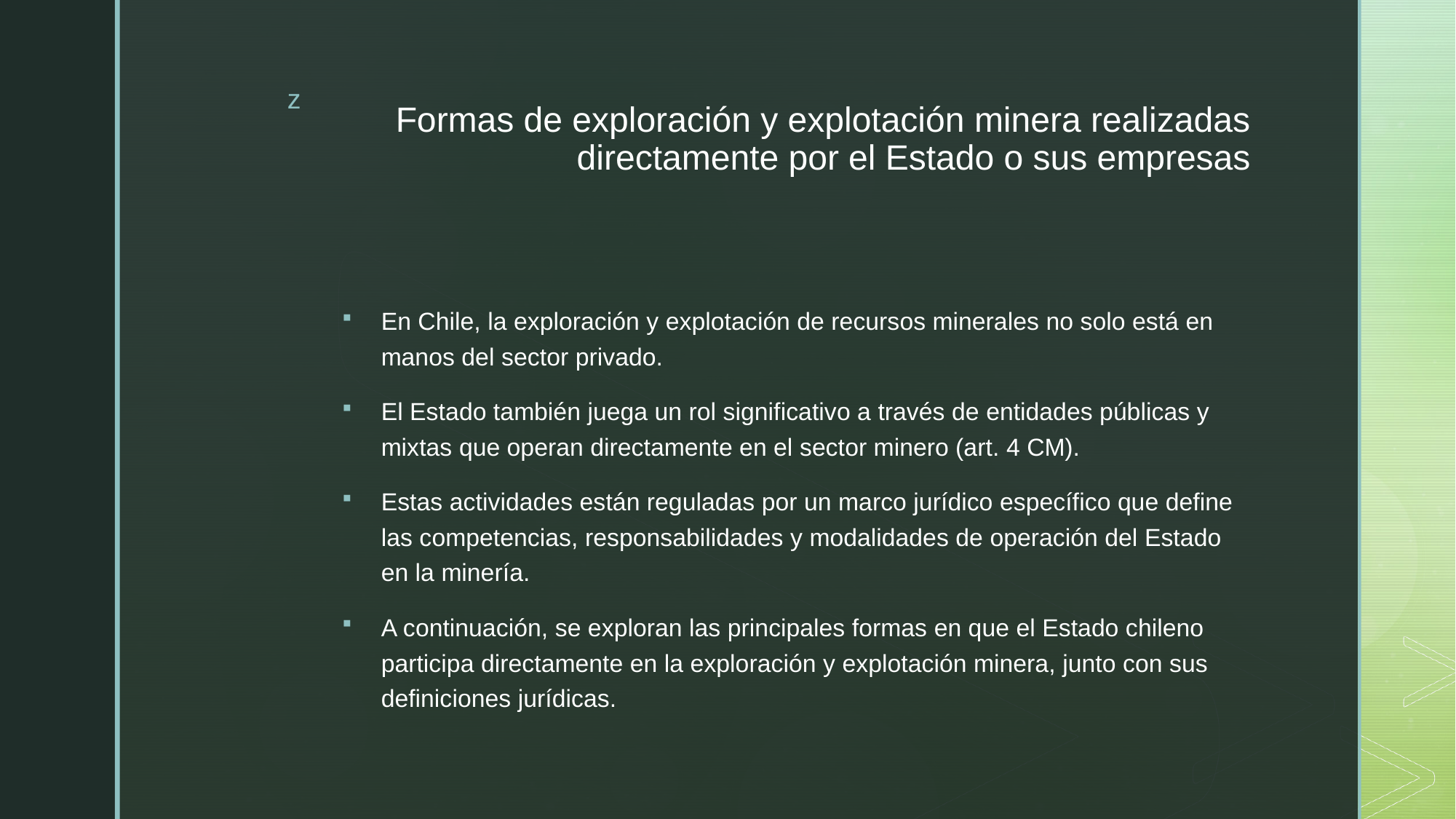

# Formas de exploración y explotación minera realizadas directamente por el Estado o sus empresas

En Chile, la exploración y explotación de recursos minerales no solo está en manos del sector privado.
El Estado también juega un rol significativo a través de entidades públicas y mixtas que operan directamente en el sector minero (art. 4 CM).
Estas actividades están reguladas por un marco jurídico específico que define las competencias, responsabilidades y modalidades de operación del Estado en la minería.
A continuación, se exploran las principales formas en que el Estado chileno participa directamente en la exploración y explotación minera, junto con sus definiciones jurídicas.